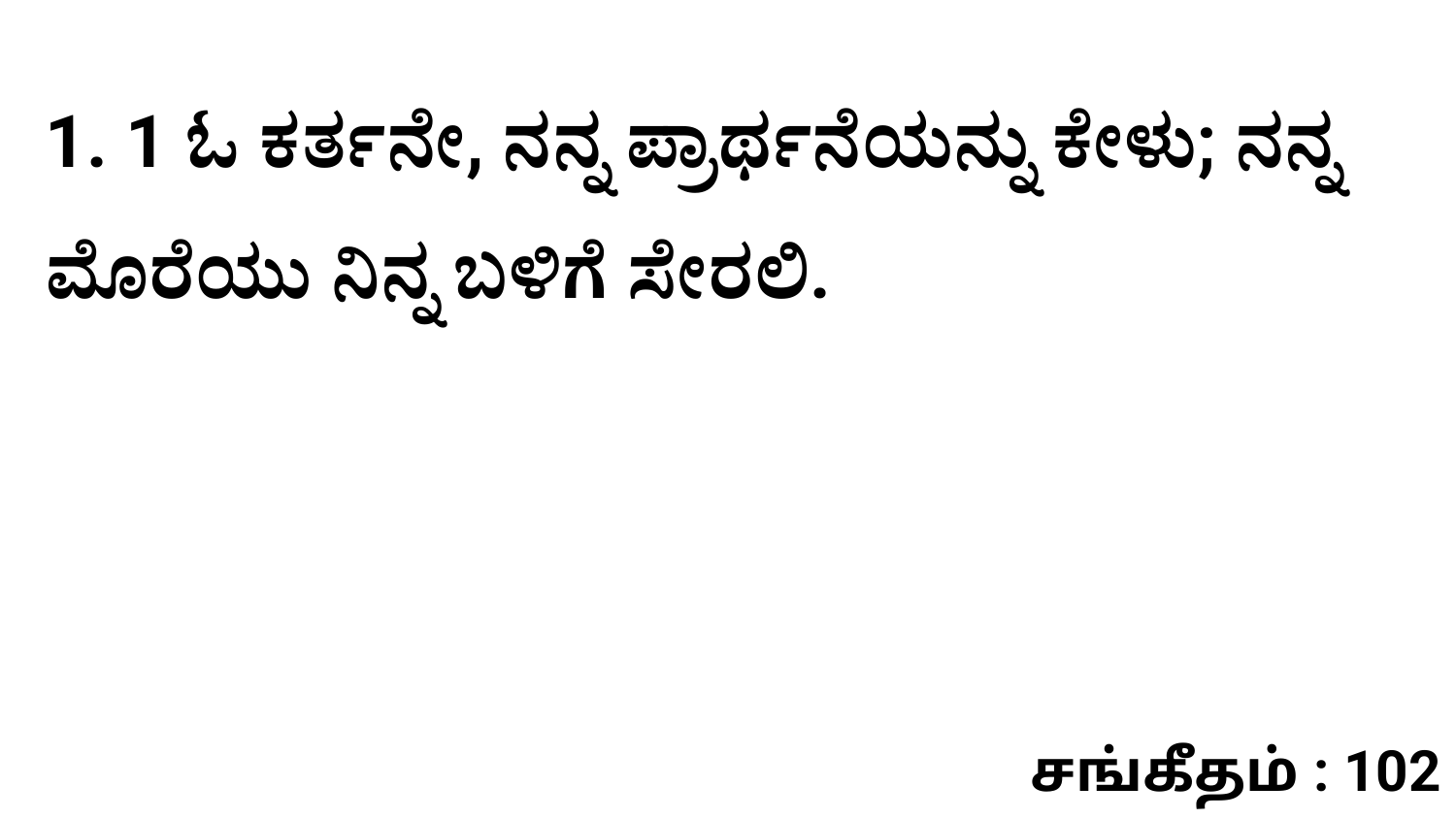

1. 1 ಓ ಕರ್ತನೇ, ನನ್ನ ಪ್ರಾರ್ಥನೆಯನ್ನು ಕೇಳು; ನನ್ನ ಮೊರೆಯು ನಿನ್ನ ಬಳಿಗೆ ಸೇರಲಿ.
சங்கீதம் : 102